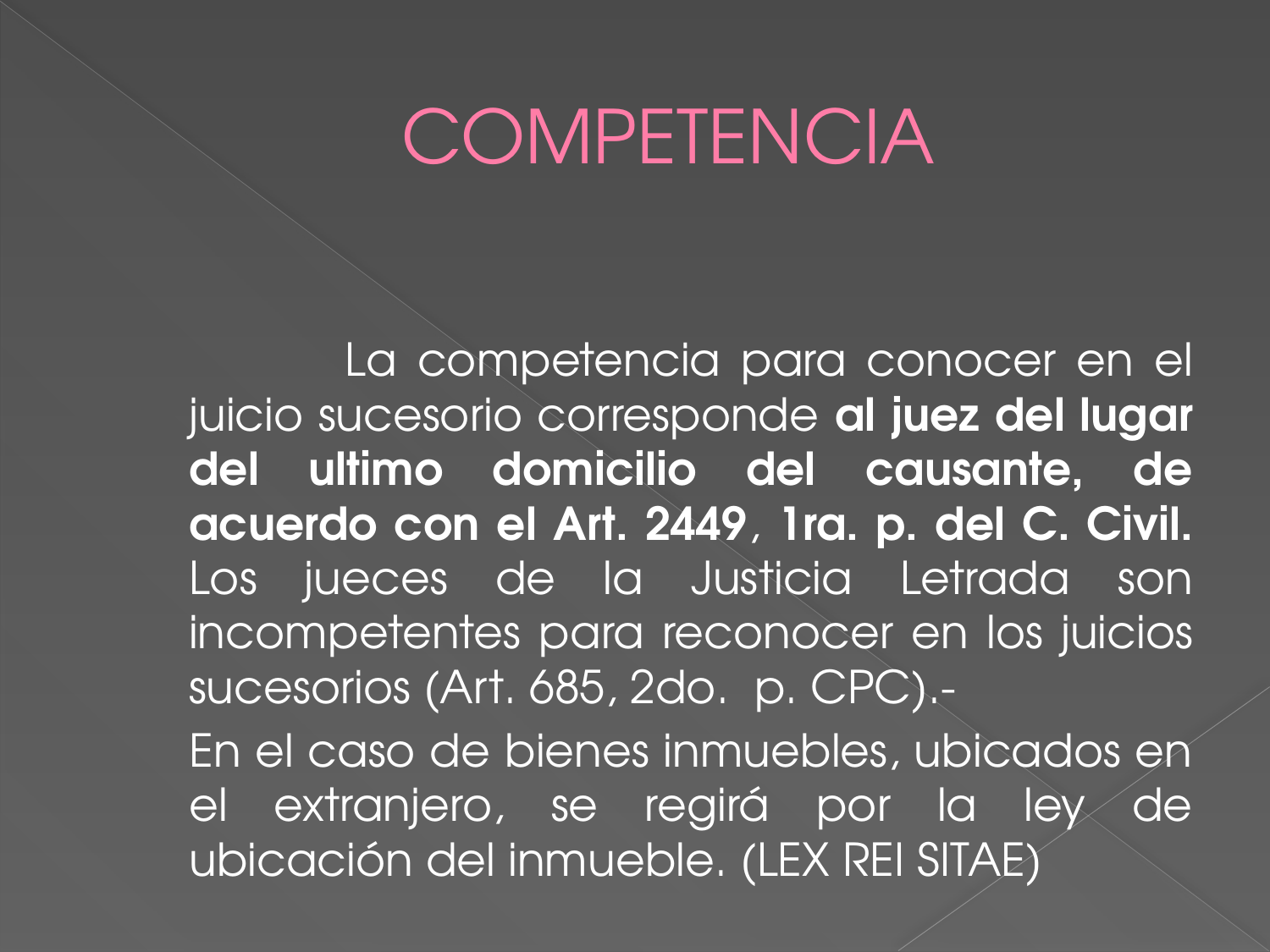

# COMPETENCIA

    		La competencia para conocer en el juicio sucesorio corresponde al juez del lugar del ultimo domicilio del causante, de acuerdo con el Art. 2449, 1ra. p. del C. Civil. Los jueces de la Justicia Letrada son incompetentes para reconocer en los juicios sucesorios (Art. 685, 2do.  p. CPC).-
			En el caso de bienes inmuebles, ubicados en el extranjero, se regirá por la ley de ubicación del inmueble. (LEX REI SITAE)